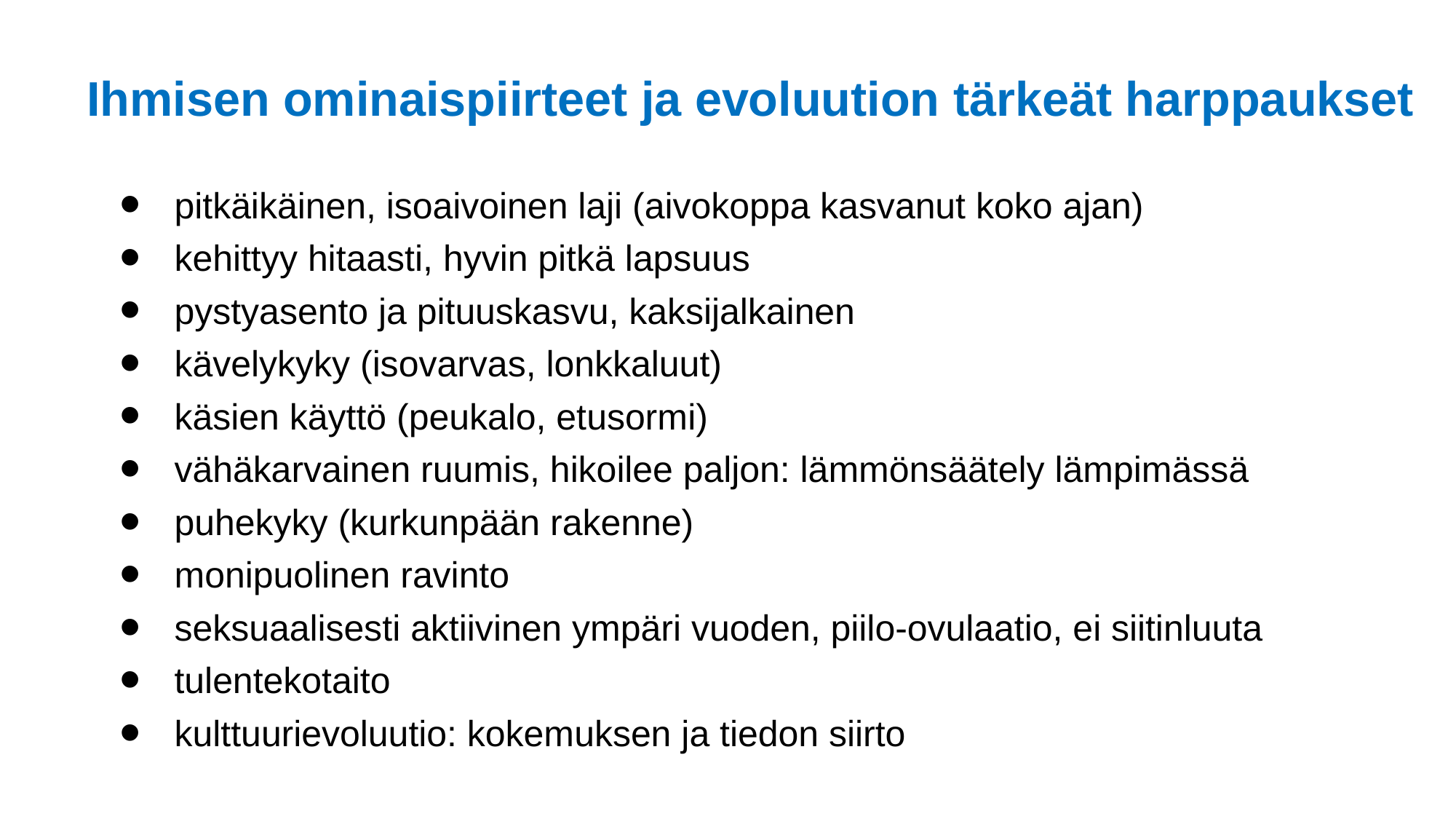

# Ihmisen ominaispiirteet ja evoluution tärkeät harppaukset
pitkäikäinen, isoaivoinen laji (aivokoppa kasvanut koko ajan)
kehittyy hitaasti, hyvin pitkä lapsuus
pystyasento ja pituuskasvu, kaksijalkainen
kävelykyky (isovarvas, lonkkaluut)
käsien käyttö (peukalo, etusormi)
vähäkarvainen ruumis, hikoilee paljon: lämmönsäätely lämpimässä
puhekyky (kurkunpään rakenne)
monipuolinen ravinto
seksuaalisesti aktiivinen ympäri vuoden, piilo-ovulaatio, ei siitinluuta
tulentekotaito
kulttuurievoluutio: kokemuksen ja tiedon siirto